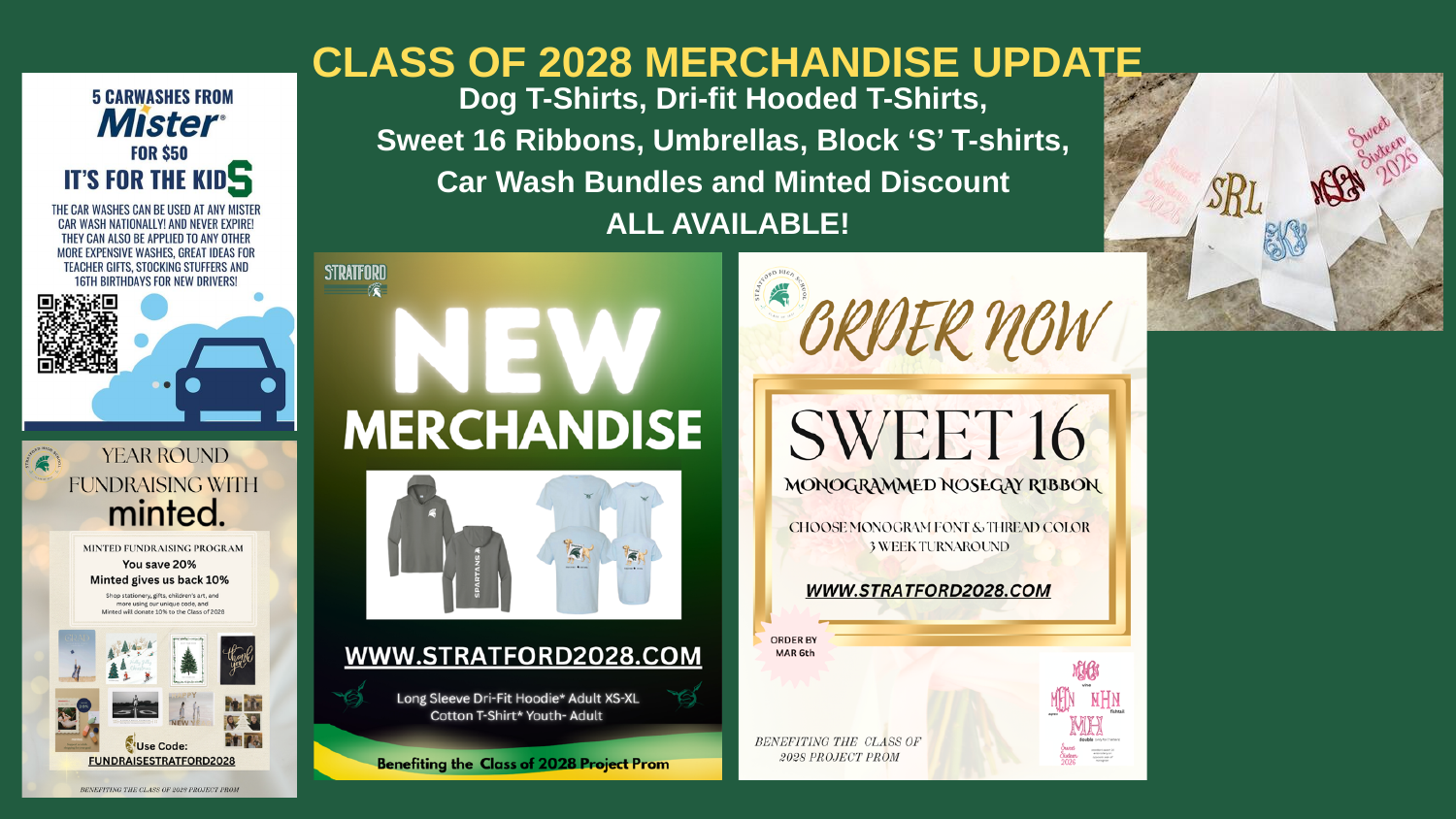

CLASS OF 2028 MERCHANDISE UPDATE

Dog T-Shirts, Dri-fit Hooded T-Shirts,
Sweet 16 Ribbons, Umbrellas, Block ‘S’ T-shirts,
Car Wash Bundles and Minted Discount
ALL AVAILABLE!